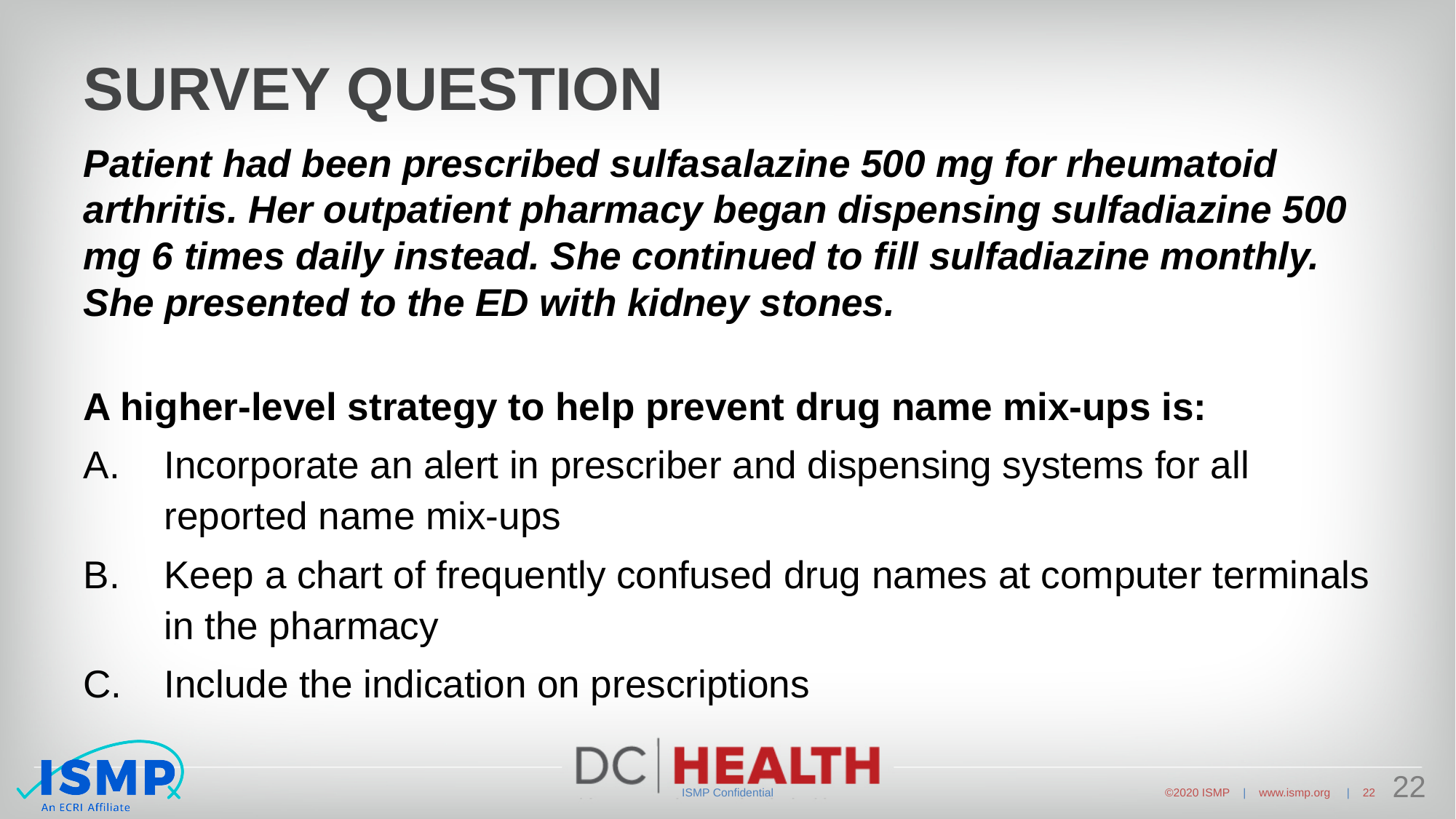

# SURVEY Question
Patient had been prescribed sulfasalazine 500 mg for rheumatoid arthritis. Her outpatient pharmacy began dispensing sulfadiazine 500 mg 6 times daily instead. She continued to fill sulfadiazine monthly. She presented to the ED with kidney stones.

A higher-level strategy to help prevent drug name mix-ups is:
Incorporate an alert in prescriber and dispensing systems for all reported name mix-ups
Keep a chart of frequently confused drug names at computer terminals in the pharmacy
Include the indication on prescriptions